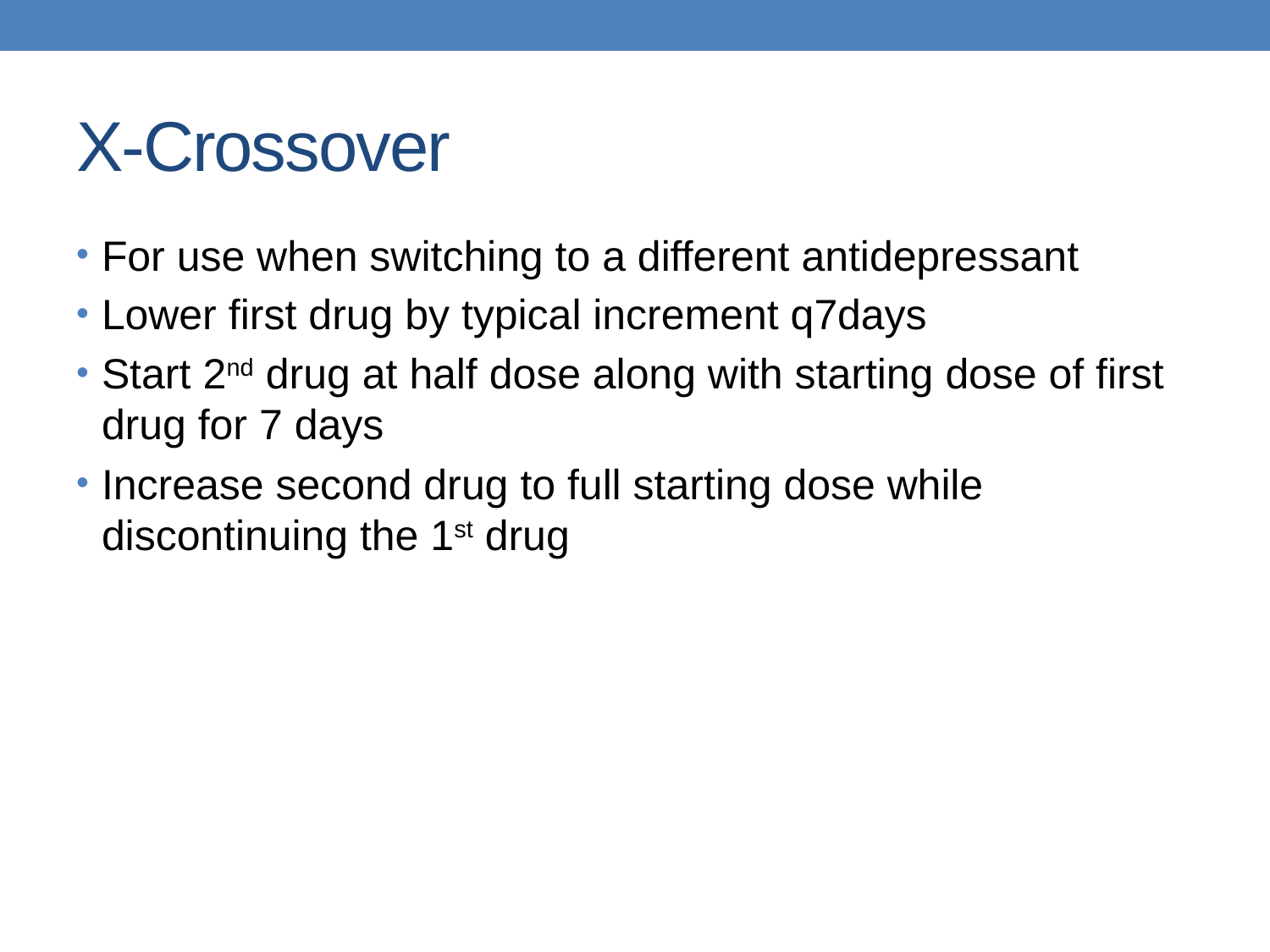

# X-Crossover
For use when switching to a different antidepressant
Lower first drug by typical increment q7days
Start 2nd drug at half dose along with starting dose of first drug for 7 days
Increase second drug to full starting dose while discontinuing the 1st drug